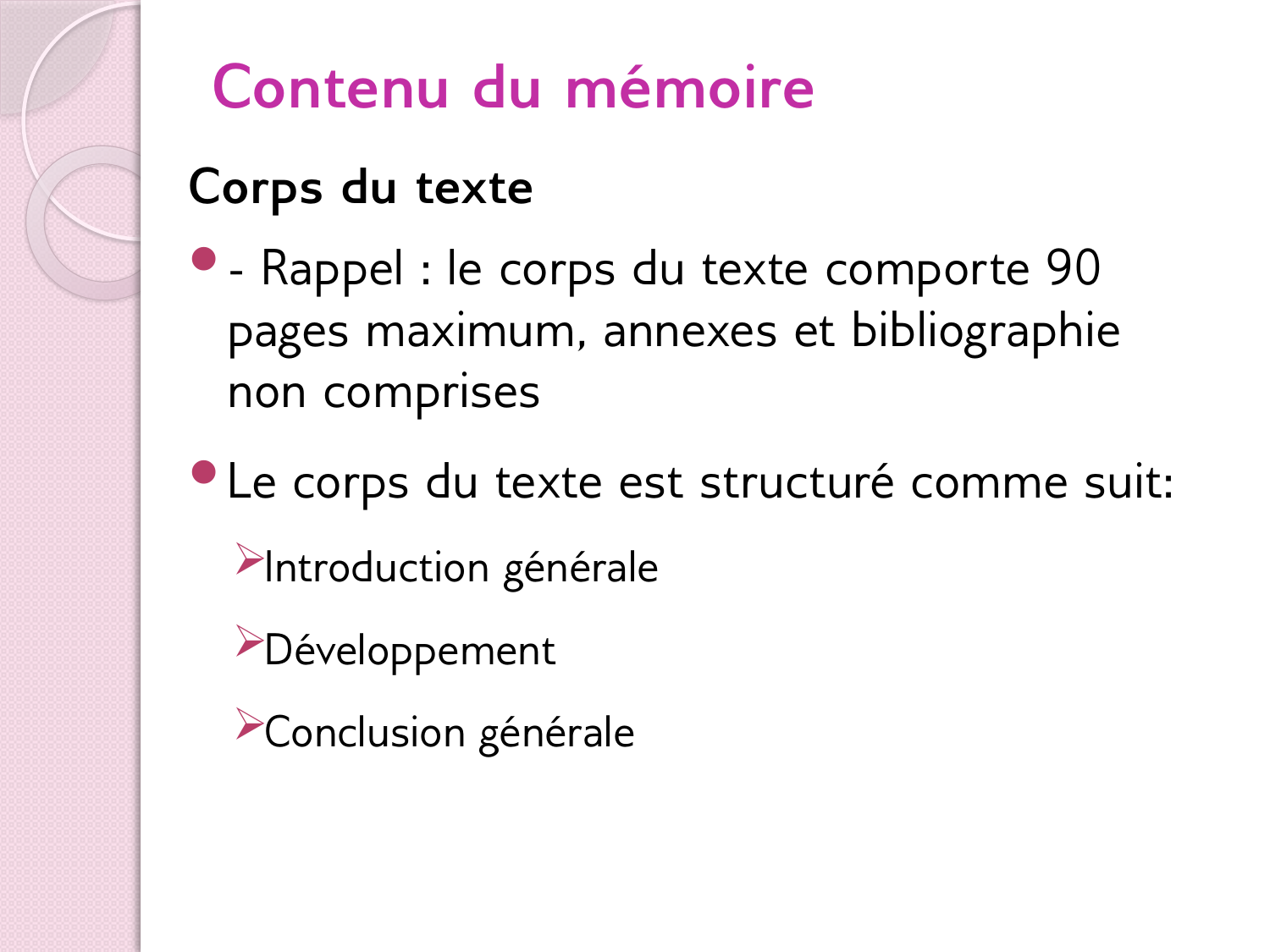

# Contenu du mémoire
Corps du texte
- Rappel : le corps du texte comporte 90 pages maximum, annexes et bibliographie non comprises
Le corps du texte est structuré comme suit:
Introduction générale
Développement
Conclusion générale